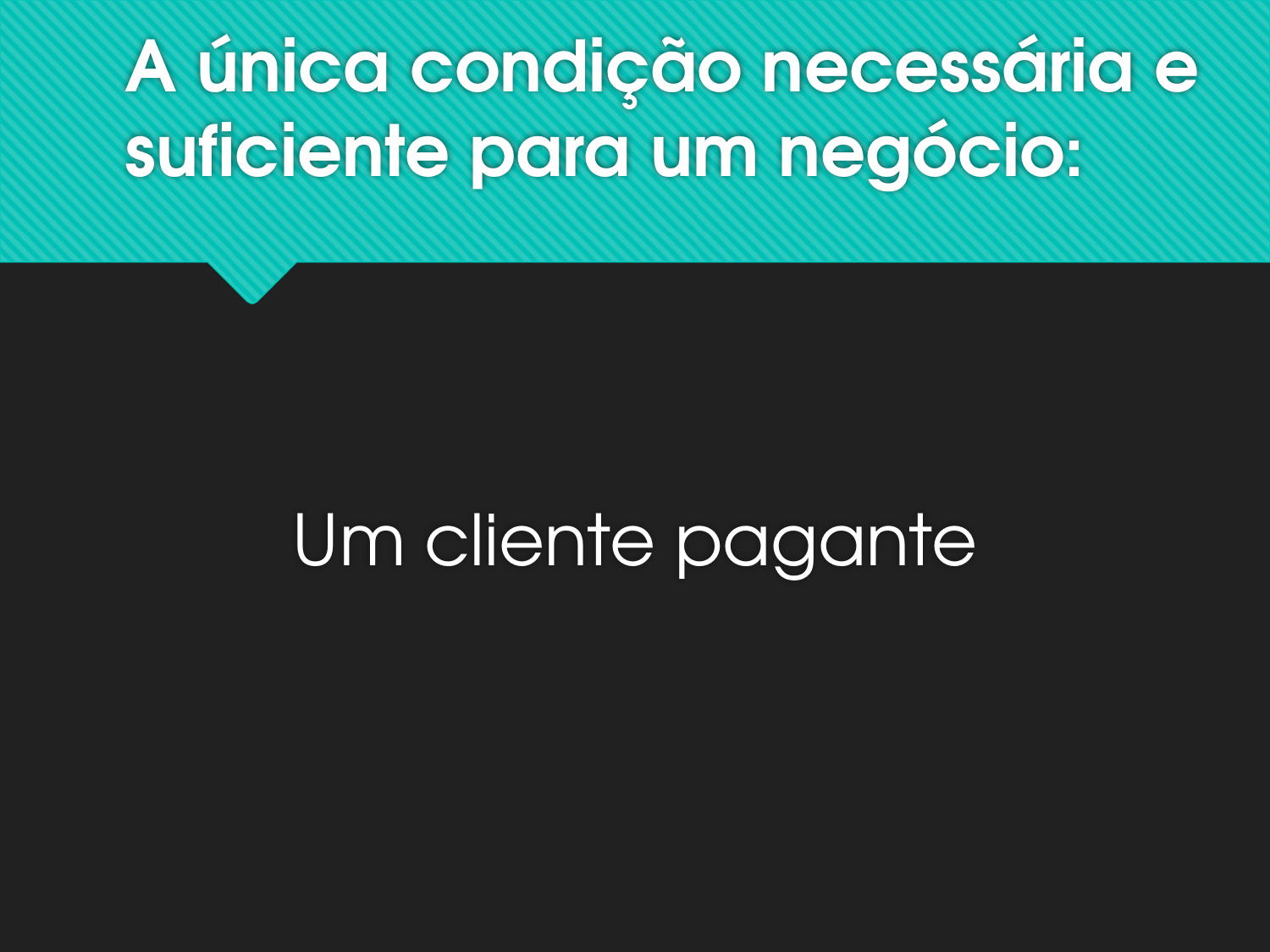

# A única condição necessária e suficiente para um negócio:
Um cliente pagante